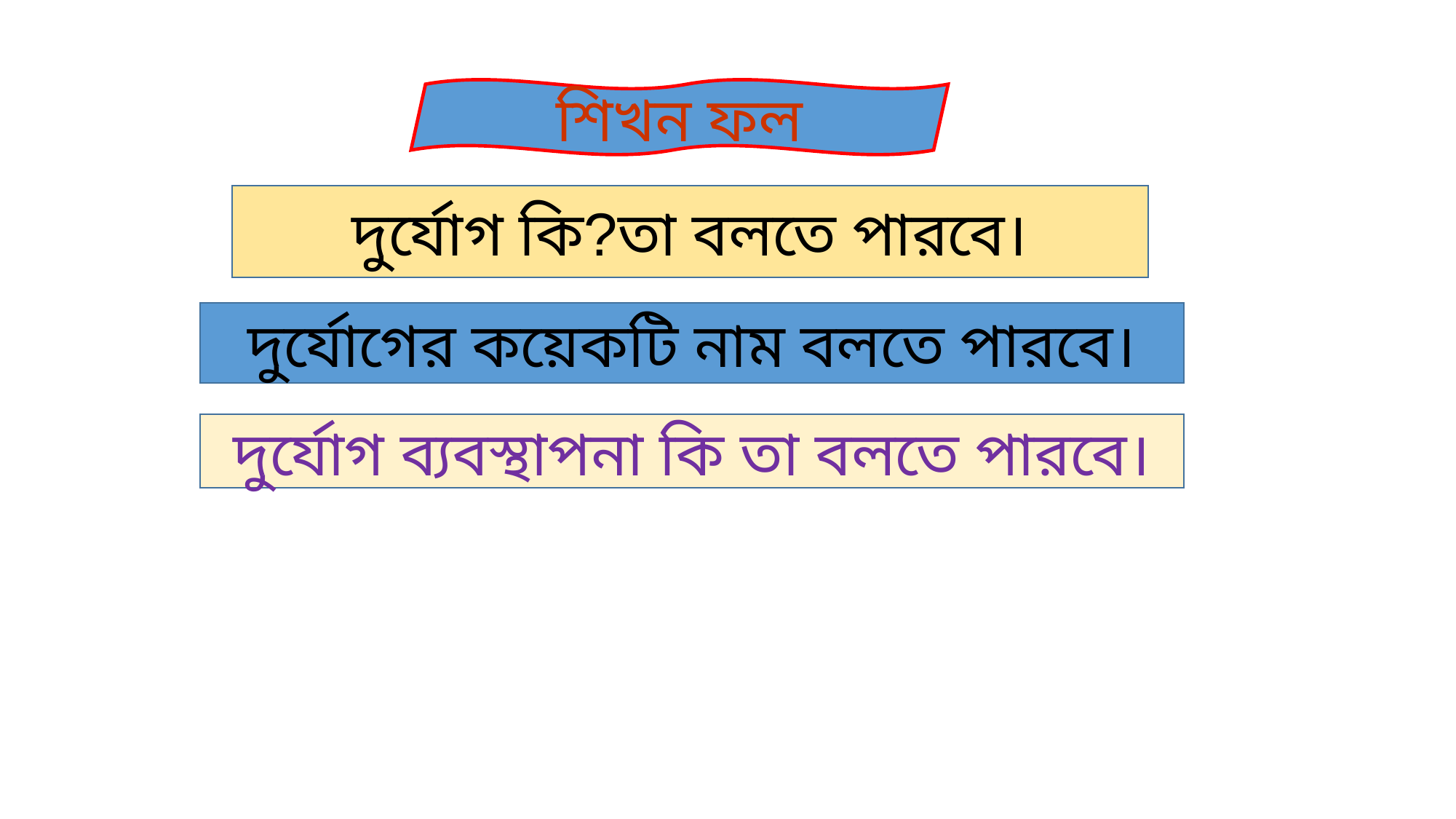

শিখন ফল
দুর্যোগ কি?তা বলতে পারবে।
দুর্যোগের কয়েকটি নাম বলতে পারবে।
দুর্যোগ ব্যবস্থাপনা কি তা বলতে পারবে।